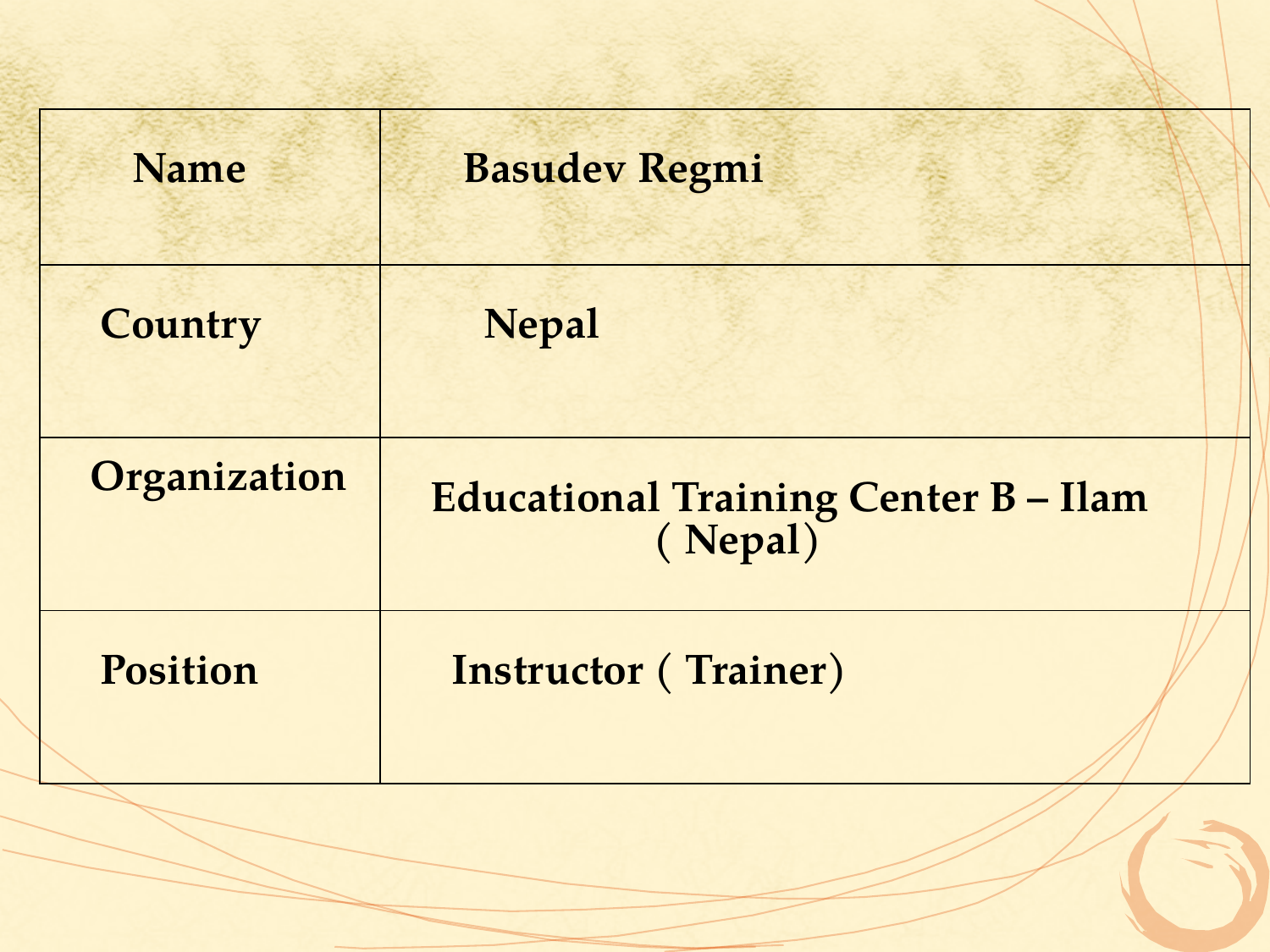

| Name | Basudev Regmi |
| --- | --- |
| Country | Nepal |
| Organization | Educational Training Center B – Ilam ( Nepal) |
| Position | Instructor ( Trainer) |